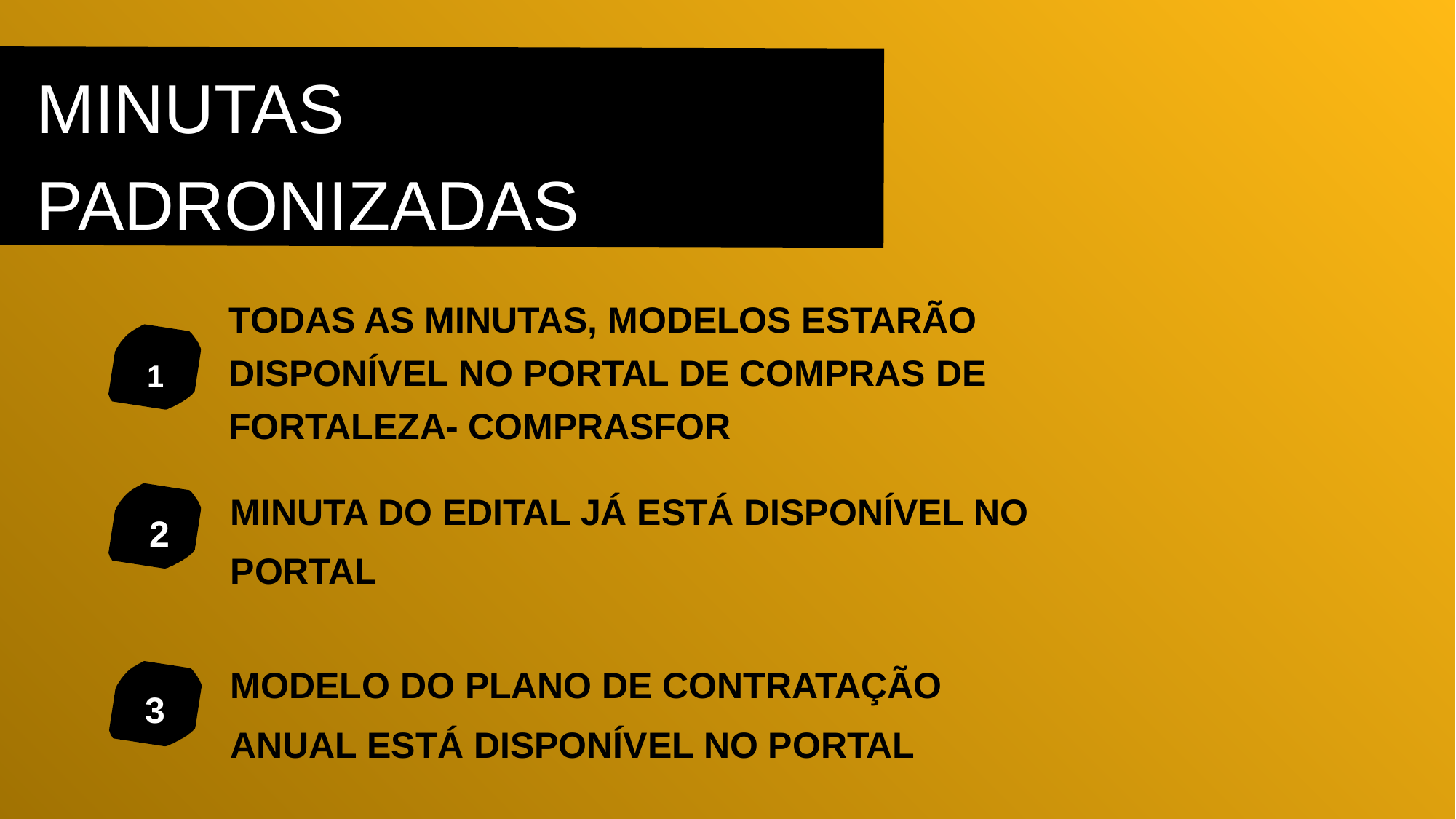

MINUTAS PADRONIZADAS
TODAS AS MINUTAS, MODELOS ESTARÃO DISPONÍVEL NO PORTAL DE COMPRAS DE FORTALEZA- COMPRASFOR

1
MINUTA DO EDITAL JÁ ESTÁ DISPONÍVEL NO PORTAL

2
MODELO DO PLANO DE CONTRATAÇÃO ANUAL ESTÁ DISPONÍVEL NO PORTAL

3